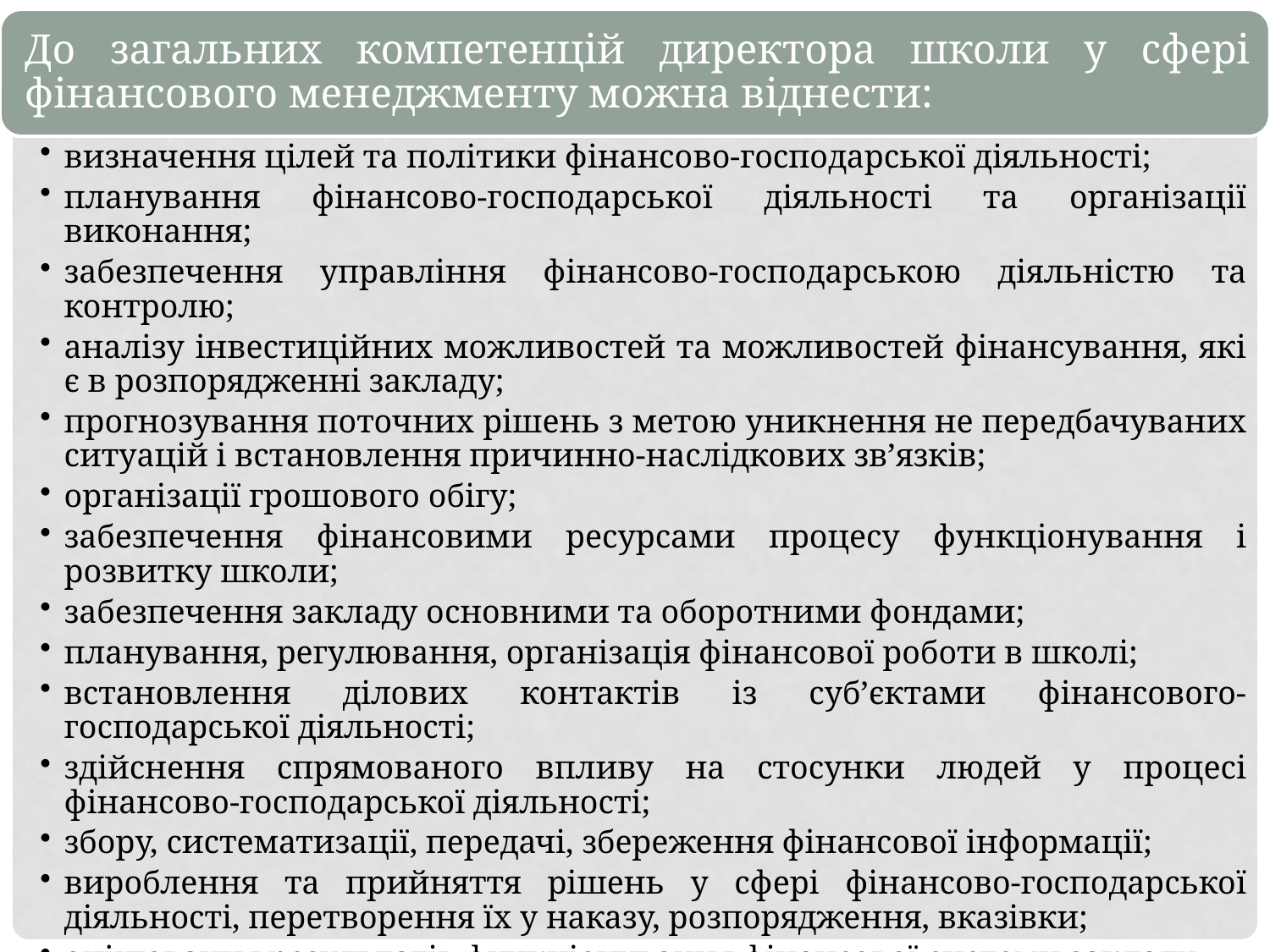

До загальних компетенцій директора школи у сфері фінансового менеджменту можна віднести:
визначення цілей та політики фінансово-господарської діяльності;
планування фінансово-господарської діяльності та організації виконання;
забезпечення управління фінансово-господарською діяльністю та контролю;
аналізу інвестиційних можливостей та можливостей фінансування, які є в розпорядженні закладу;
прогнозування поточних рішень з метою уникнення не передбачуваних ситуацій і встановлення причинно-наслідкових зв’язків;
організації грошового обігу;
забезпечення фінансовими ресурсами процесу функціонування і розвитку школи;
забезпечення закладу основними та оборотними фондами;
планування, регулювання, організація фінансової роботи в школі;
встановлення ділових контактів із суб’єктами фінансового-господарської діяльності;
здійснення спрямованого впливу на стосунки людей у процесі фінансово-господарської діяльності;
збору, систематизації, передачі, збереження фінансової інформації;
вироблення та прийняття рішень у сфері фінансово-господарської діяльності, перетворення їх у наказу, розпорядження, вказівки;
оцінювання результатів функціонування фінансової системи закладу.